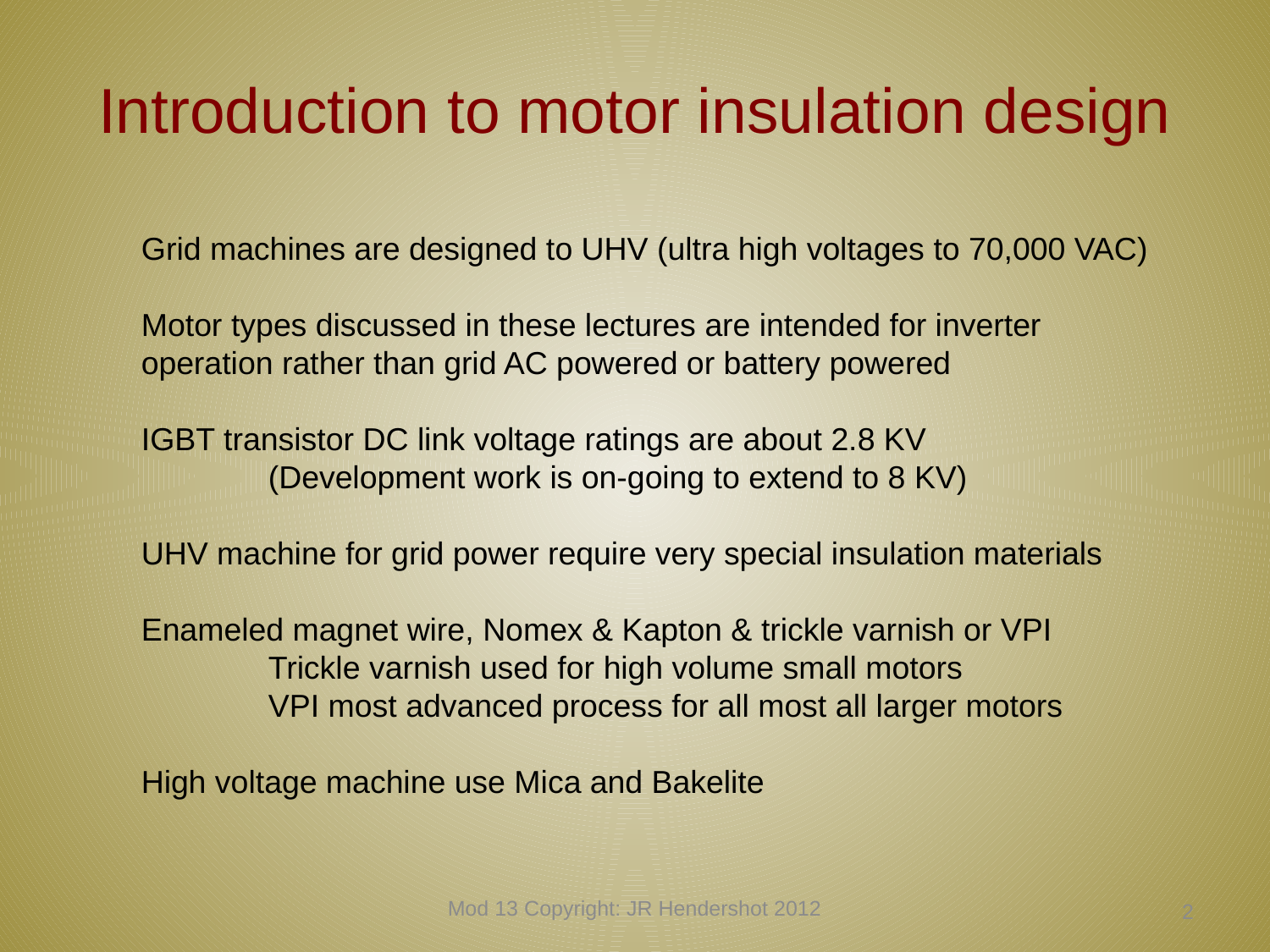

# Introduction to motor insulation design
Grid machines are designed to UHV (ultra high voltages to 70,000 VAC)

Motor types discussed in these lectures are intended for inverter operation rather than grid AC powered or battery powered

IGBT transistor DC link voltage ratings are about 2.8 KV
	(Development work is on-going to extend to 8 KV)

UHV machine for grid power require very special insulation materials

Enameled magnet wire, Nomex & Kapton & trickle varnish or VPI
	Trickle varnish used for high volume small motors
	VPI most advanced process for all most all larger motors

High voltage machine use Mica and Bakelite
Mod 13 Copyright: JR Hendershot 2012
2